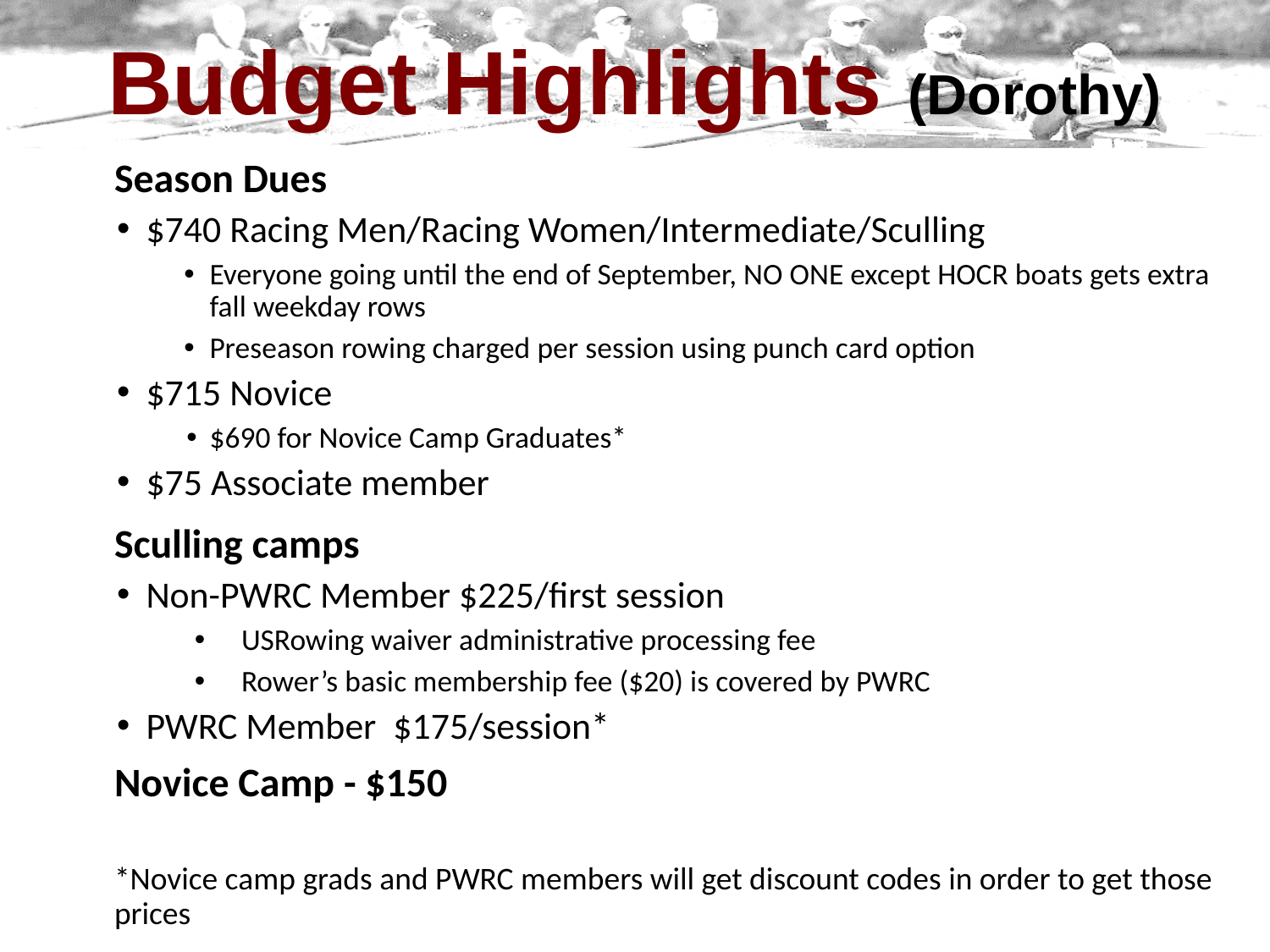

# Budget Highlights (Dorothy)
Season Dues
$740 Racing Men/Racing Women/Intermediate/Sculling
Everyone going until the end of September, NO ONE except HOCR boats gets extra fall weekday rows
Preseason rowing charged per session using punch card option
$715 Novice
$690 for Novice Camp Graduates*
$75 Associate member
Sculling camps
Non-PWRC Member $225/first session
USRowing waiver administrative processing fee
Rower’s basic membership fee ($20) is covered by PWRC
PWRC Member  $175/session*
Novice Camp - $150

*Novice camp grads and PWRC members will get discount codes in order to get those prices
15